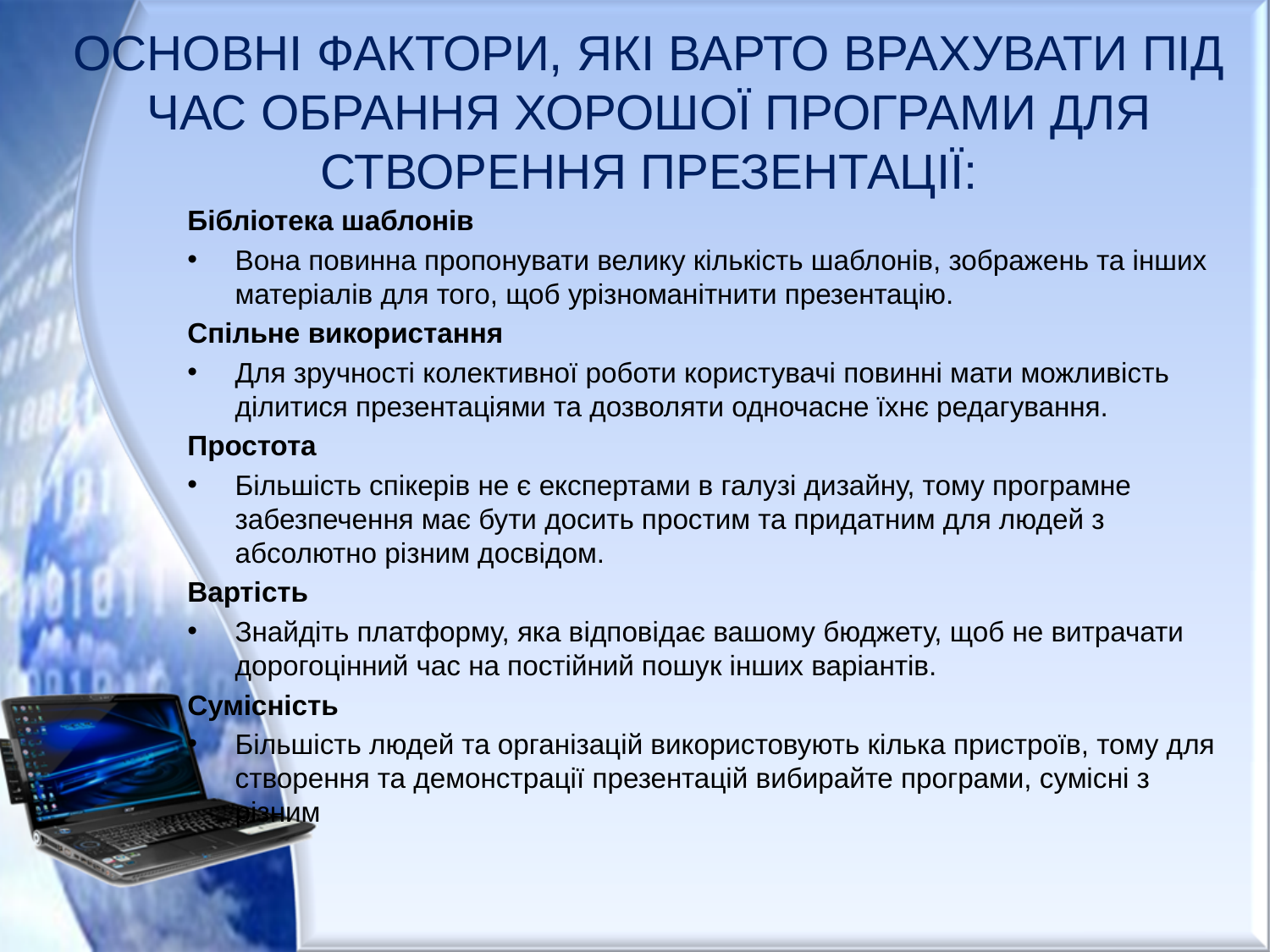

# ОСНОВНІ ФАКТОРИ, ЯКІ ВАРТО ВРАХУВАТИ ПІД ЧАС ОБРАННЯ ХОРОШОЇ ПРОГРАМИ ДЛЯ СТВОРЕННЯ ПРЕЗЕНТАЦІЇ:
Бібліотека шаблонів
Вона повинна пропонувати велику кількість шаблонів, зображень та інших матеріалів для того, щоб урізноманітнити презентацію.
Спільне використання
Для зручності колективної роботи користувачі повинні мати можливість ділитися презентаціями та дозволяти одночасне їхнє редагування.
Простота
Більшість спікерів не є експертами в галузі дизайну, тому програмне забезпечення має бути досить простим та придатним для людей з абсолютно різним досвідом.
Вартість
Знайдіть платформу, яка відповідає вашому бюджету, щоб не витрачати дорогоцінний час на постійний пошук інших варіантів.
Сумісність
Більшість людей та організацій використовують кілька пристроїв, тому для створення та демонстрації презентацій вибирайте програми, сумісні з різним